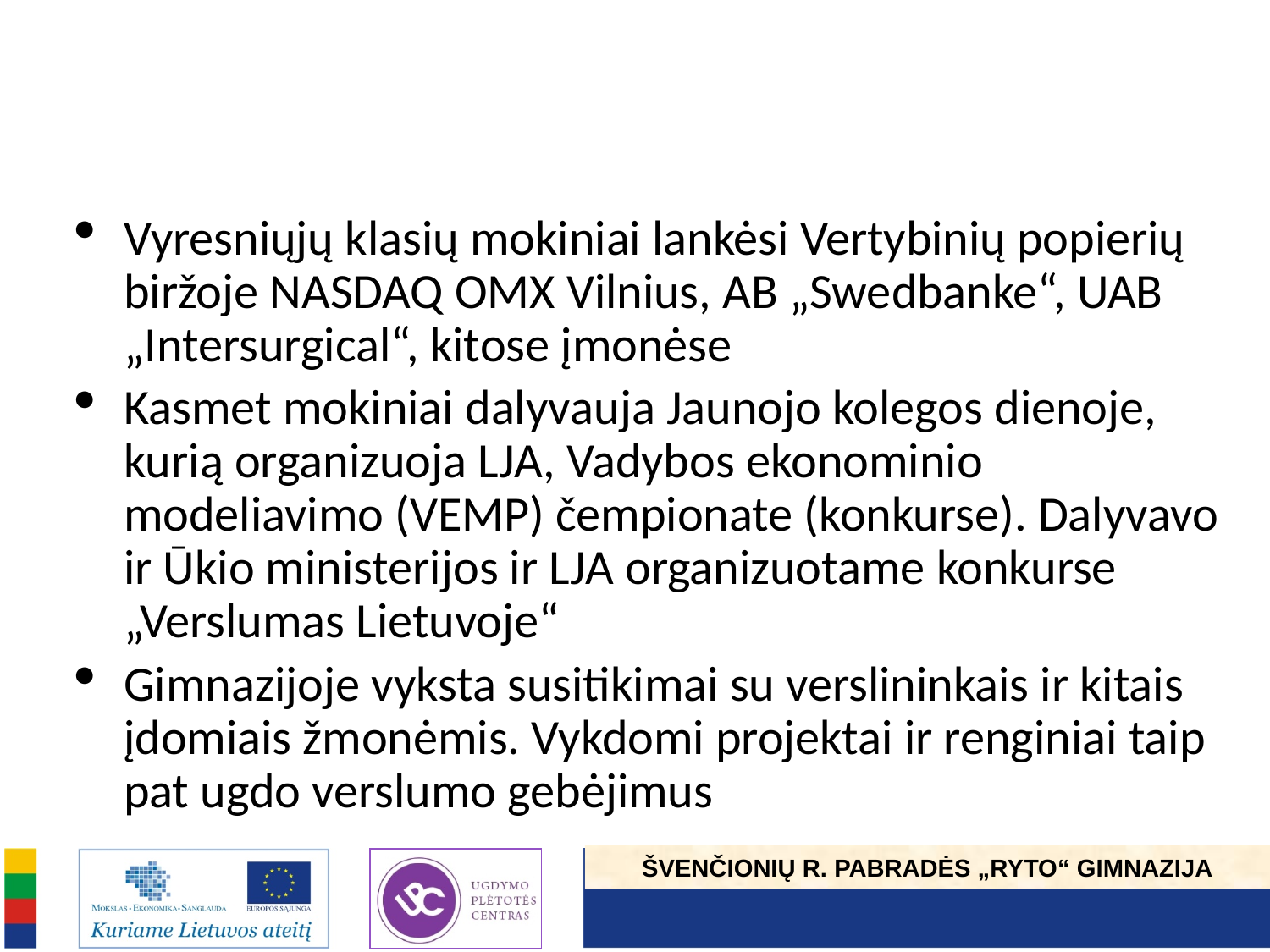

Vyresniųjų klasių mokiniai lankėsi Vertybinių popierių biržoje NASDAQ OMX Vilnius, AB „Swedbanke“, UAB „Intersurgical“, kitose įmonėse
Kasmet mokiniai dalyvauja Jaunojo kolegos dienoje, kurią organizuoja LJA, Vadybos ekonominio modeliavimo (VEMP) čempionate (konkurse). Dalyvavo ir Ūkio ministerijos ir LJA organizuotame konkurse „Verslumas Lietuvoje“
Gimnazijoje vyksta susitikimai su verslininkais ir kitais įdomiais žmonėmis. Vykdomi projektai ir renginiai taip pat ugdo verslumo gebėjimus
ŠVENČIONIŲ R. PABRADĖS „RYTO“ GIMNAZIJA